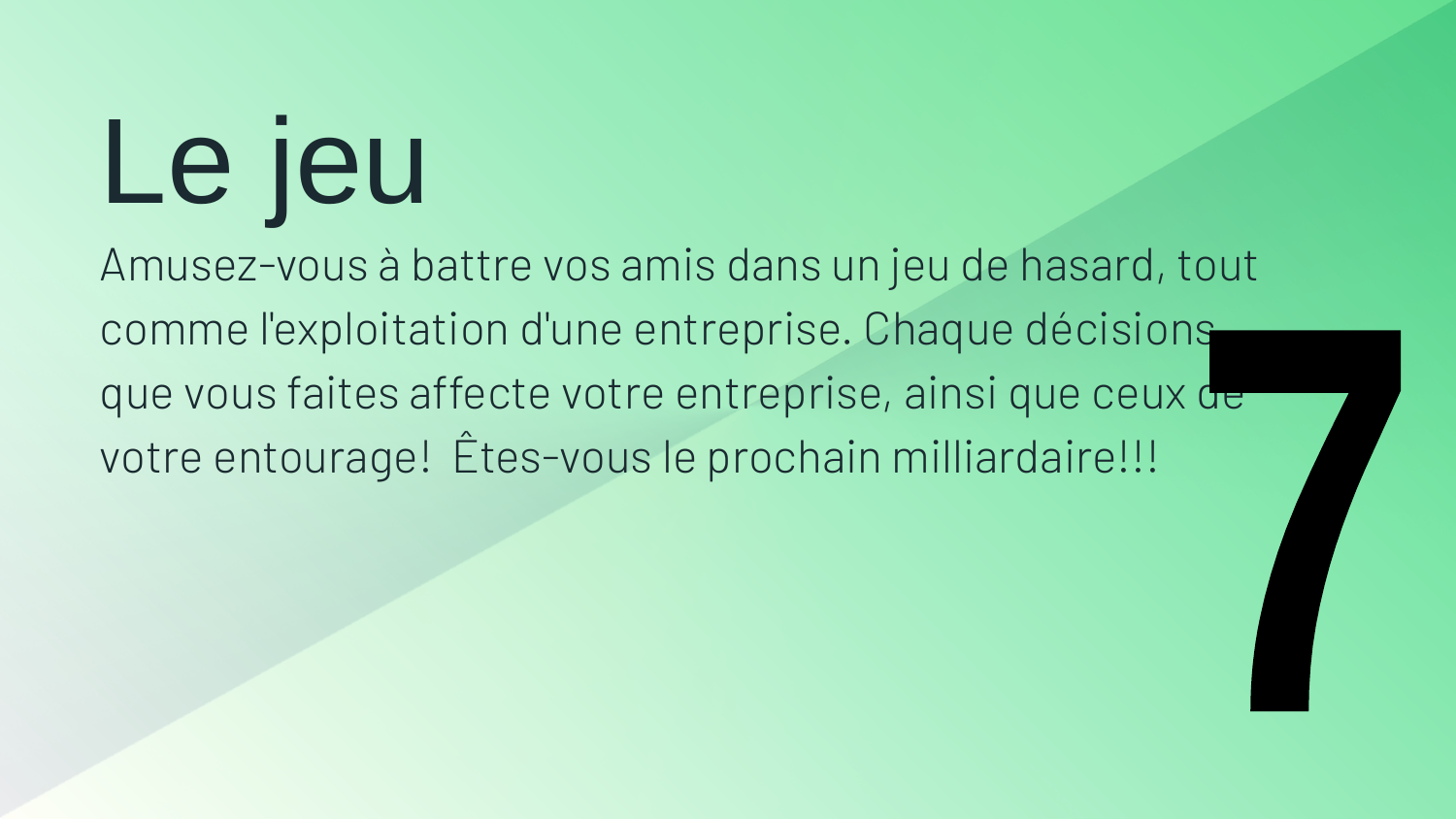

# Le jeu
Amusez-vous à battre vos amis dans un jeu de hasard, tout comme l'exploitation d'une entreprise. Chaque décisions que vous faites affecte votre entreprise, ainsi que ceux de votre entourage!  Êtes-vous le prochain milliardaire!!!
7